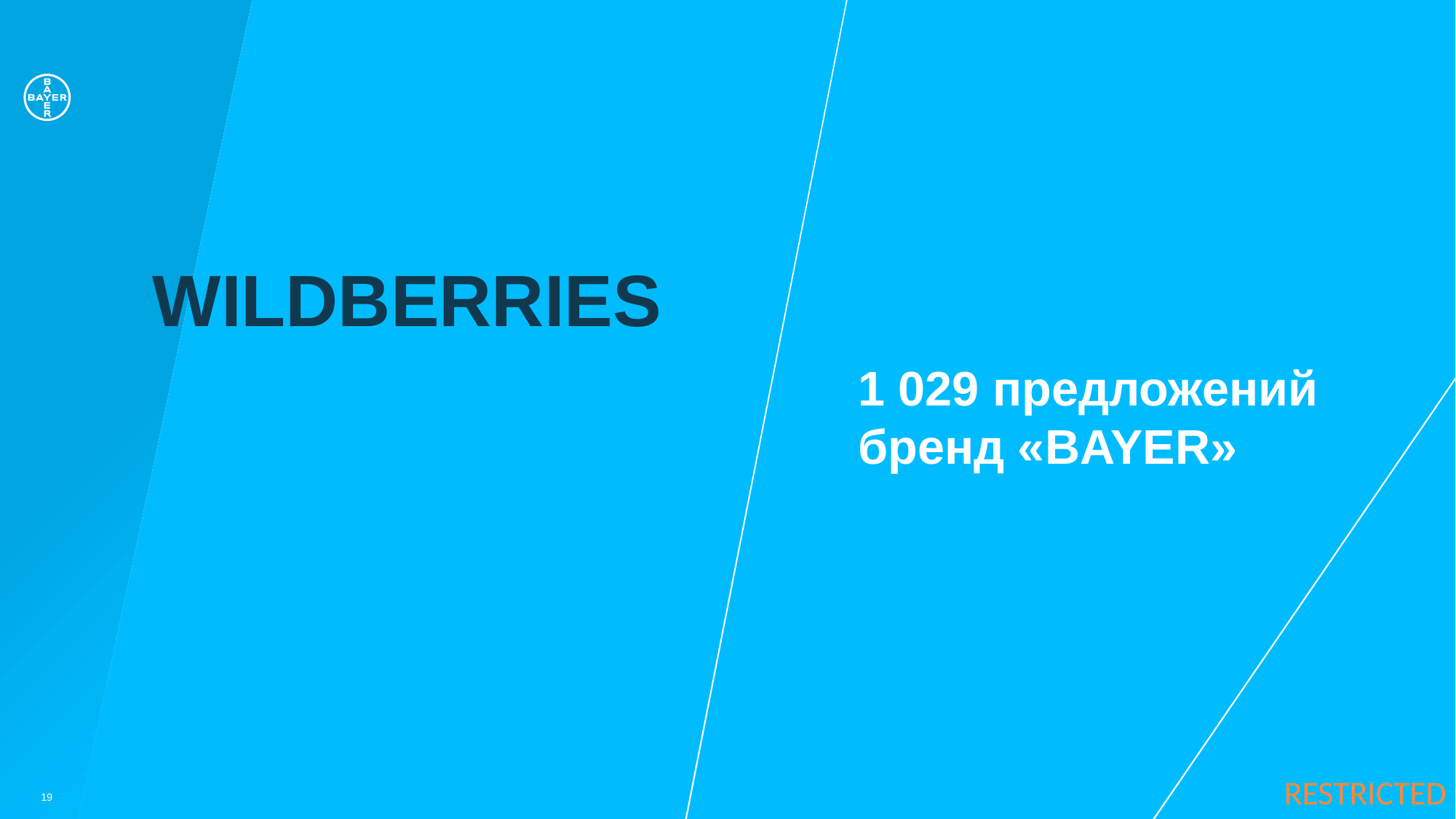

WILDBERRIES
# 1 029 предложений бренд «BAYER»
19